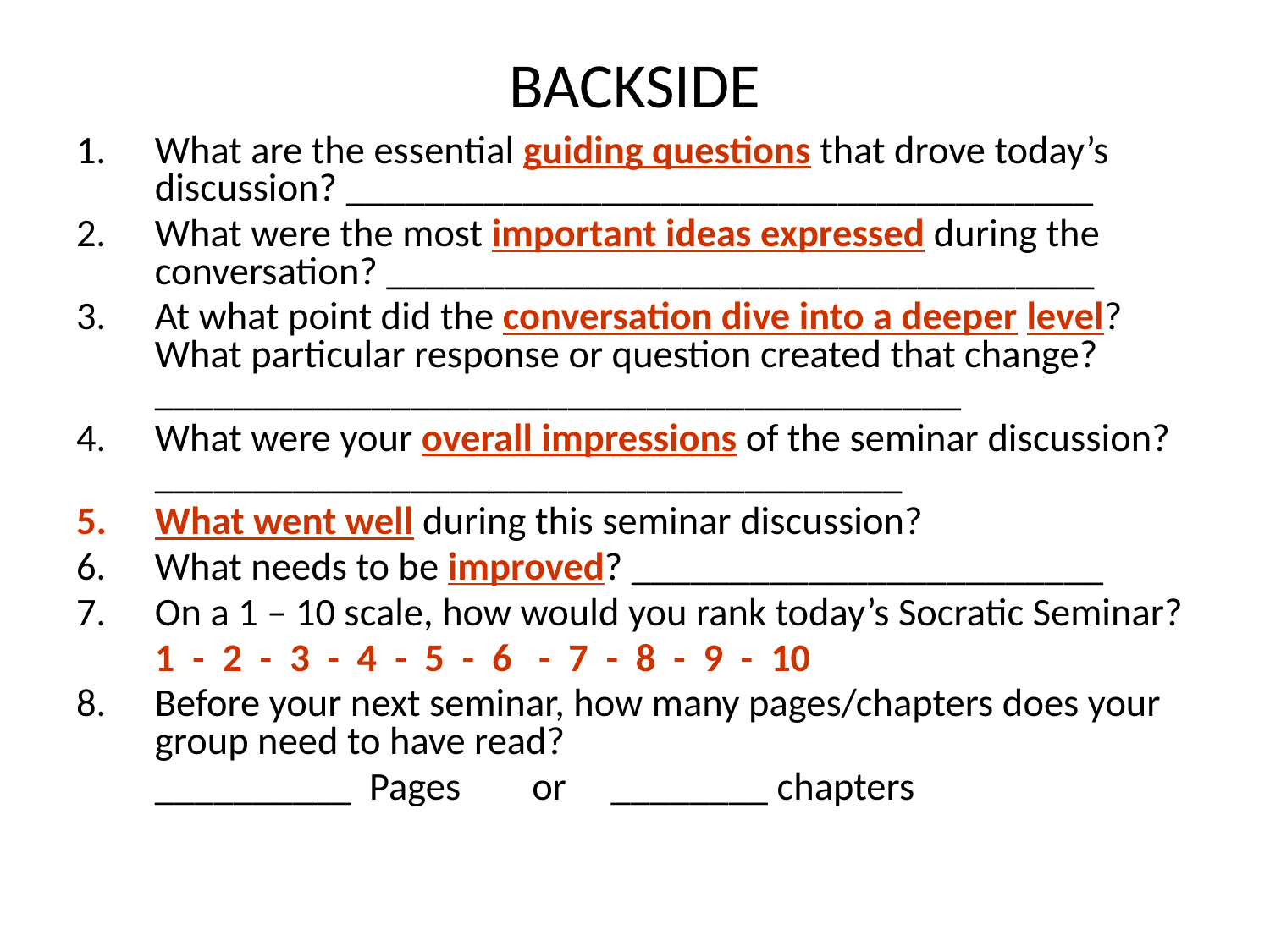

# BACKSIDE
What are the essential guiding questions that drove today’s discussion? ______________________________________
What were the most important ideas expressed during the conversation? ____________________________________
At what point did the conversation dive into a deeper level? What particular response or question created that change? _________________________________________
What were your overall impressions of the seminar discussion? ______________________________________
What went well during this seminar discussion?
What needs to be improved? ________________________
On a 1 – 10 scale, how would you rank today’s Socratic Seminar?
	1  -  2  -  3  -  4  -  5  -  6   -  7  -  8  -  9  -  10
8.	Before your next seminar, how many pages/chapters does your group need to have read?
	__________  Pages        or     ________ chapters